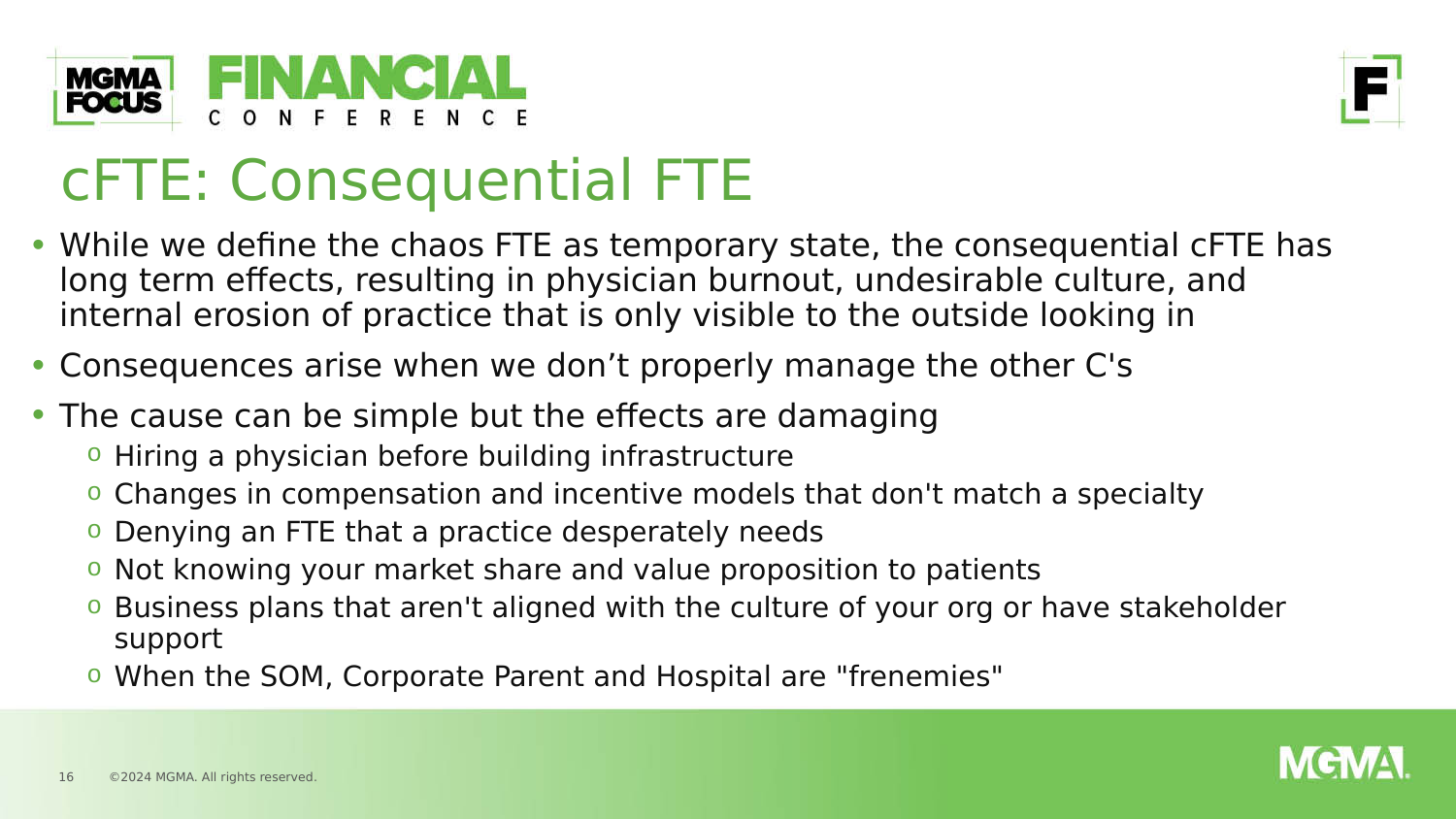

# cFTE: Consequential FTE
While we define the chaos FTE as temporary state, the consequential cFTE has long term effects, resulting in physician burnout, undesirable culture, and internal erosion of practice that is only visible to the outside looking in
Consequences arise when we don’t properly manage the other C's
The cause can be simple but the effects are damaging
Hiring a physician before building infrastructure
Changes in compensation and incentive models that don't match a specialty
Denying an FTE that a practice desperately needs
Not knowing your market share and value proposition to patients
Business plans that aren't aligned with the culture of your org or have stakeholder support
When the SOM, Corporate Parent and Hospital are "frenemies"